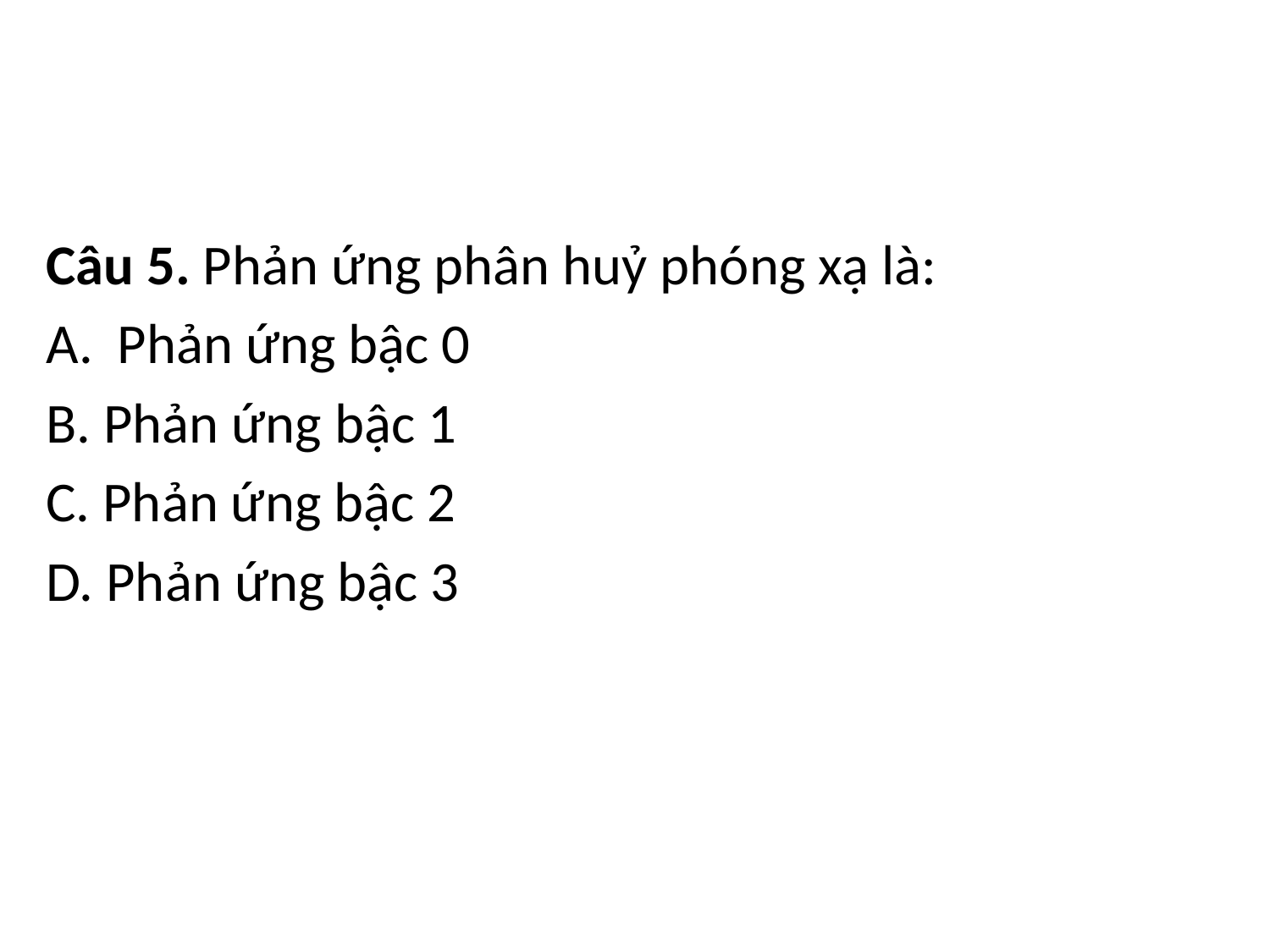

#
Câu 5. Phản ứng phân huỷ phóng xạ là:
Phản ứng bậc 0
B. Phản ứng bậc 1
C. Phản ứng bậc 2
D. Phản ứng bậc 3